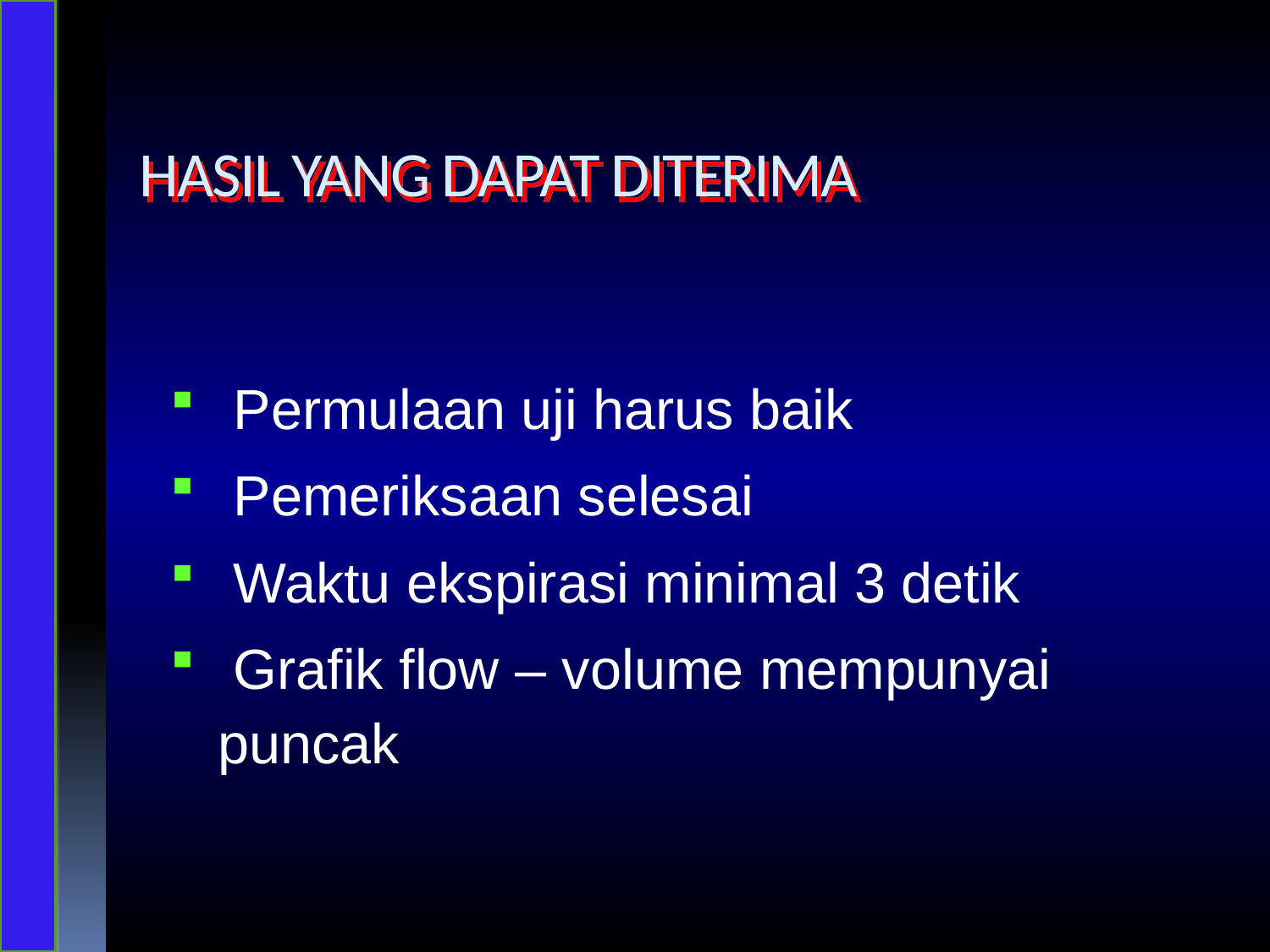

# HASIL YANG DAPAT DITERIMA
 Permulaan uji harus baik
 Pemeriksaan selesai
 Waktu ekspirasi minimal 3 detik
 Grafik flow – volume mempunyai puncak